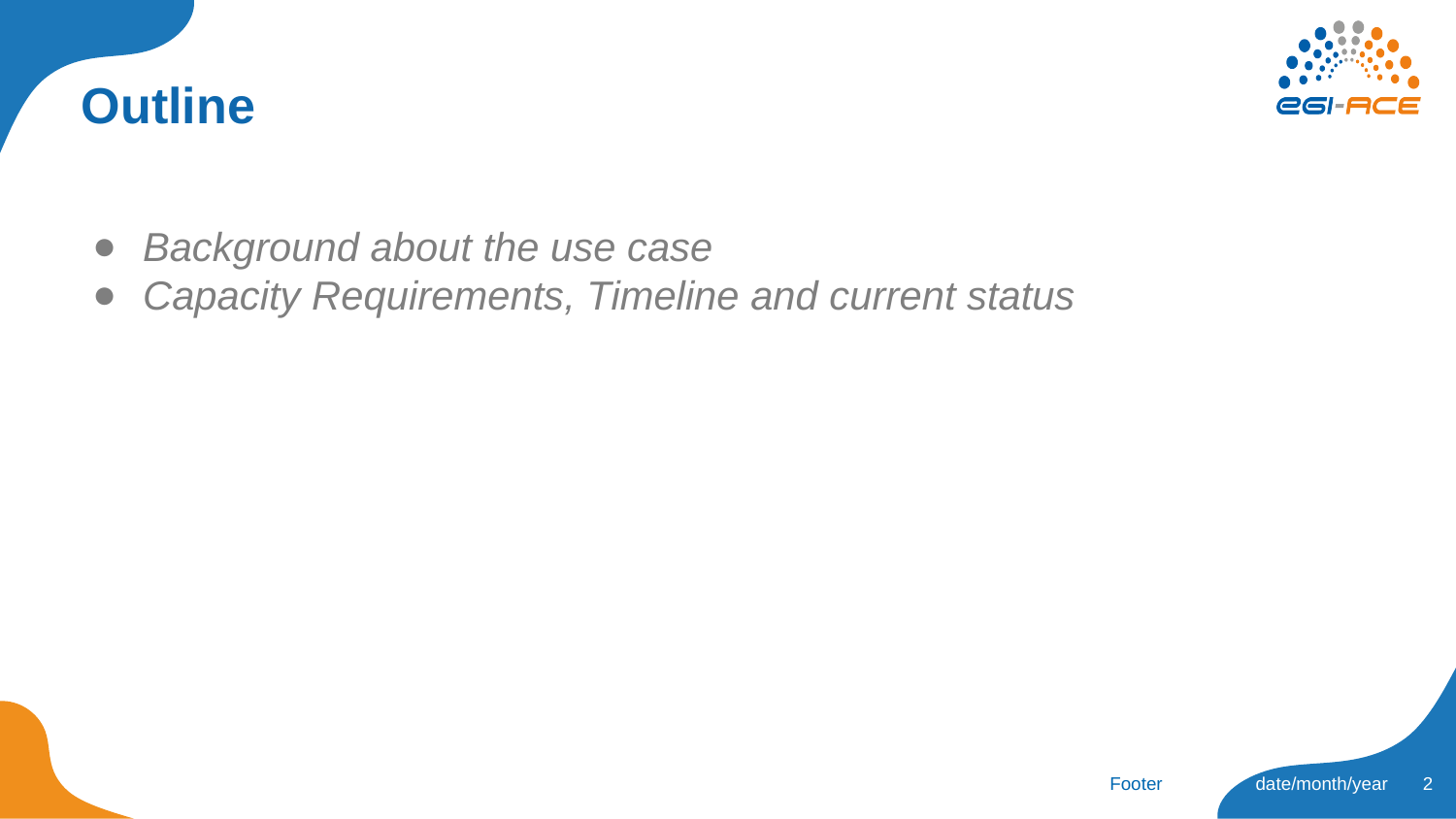

# Outline

Background about the use case
Capacity Requirements, Timeline and current status

2
Footer
date/month/year